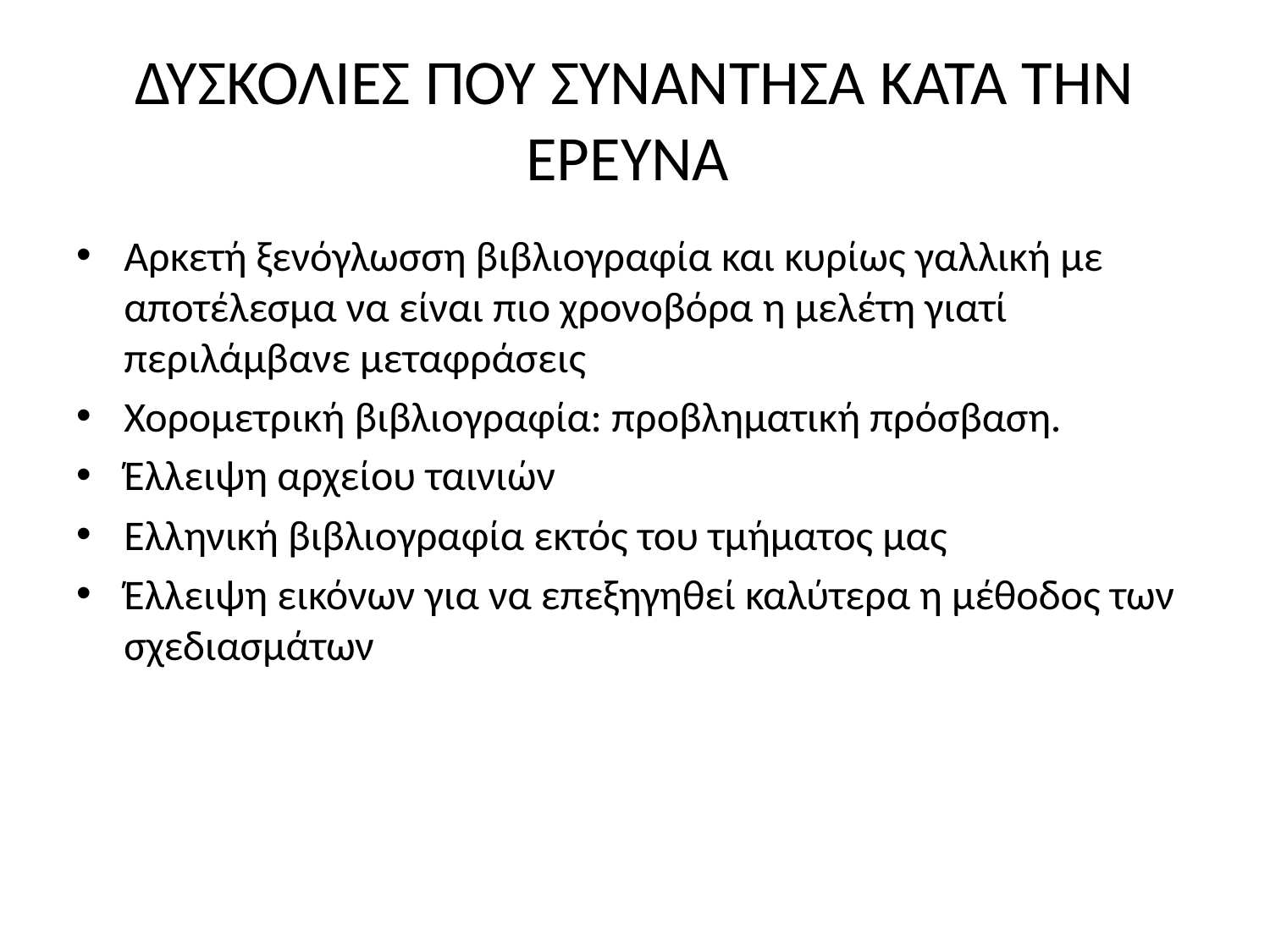

# ΔΥΣΚΟΛΙΕΣ ΠΟΥ ΣΥΝΑΝΤΗΣΑ ΚΑΤΑ ΤΗΝ ΕΡΕΥΝΑ
Αρκετή ξενόγλωσση βιβλιογραφία και κυρίως γαλλική με αποτέλεσμα να είναι πιο χρονοβόρα η μελέτη γιατί περιλάμβανε μεταφράσεις
Χορομετρική βιβλιογραφία: προβληματική πρόσβαση.
Έλλειψη αρχείου ταινιών
Ελληνική βιβλιογραφία εκτός του τμήματος μας
Έλλειψη εικόνων για να επεξηγηθεί καλύτερα η μέθοδος των σχεδιασμάτων